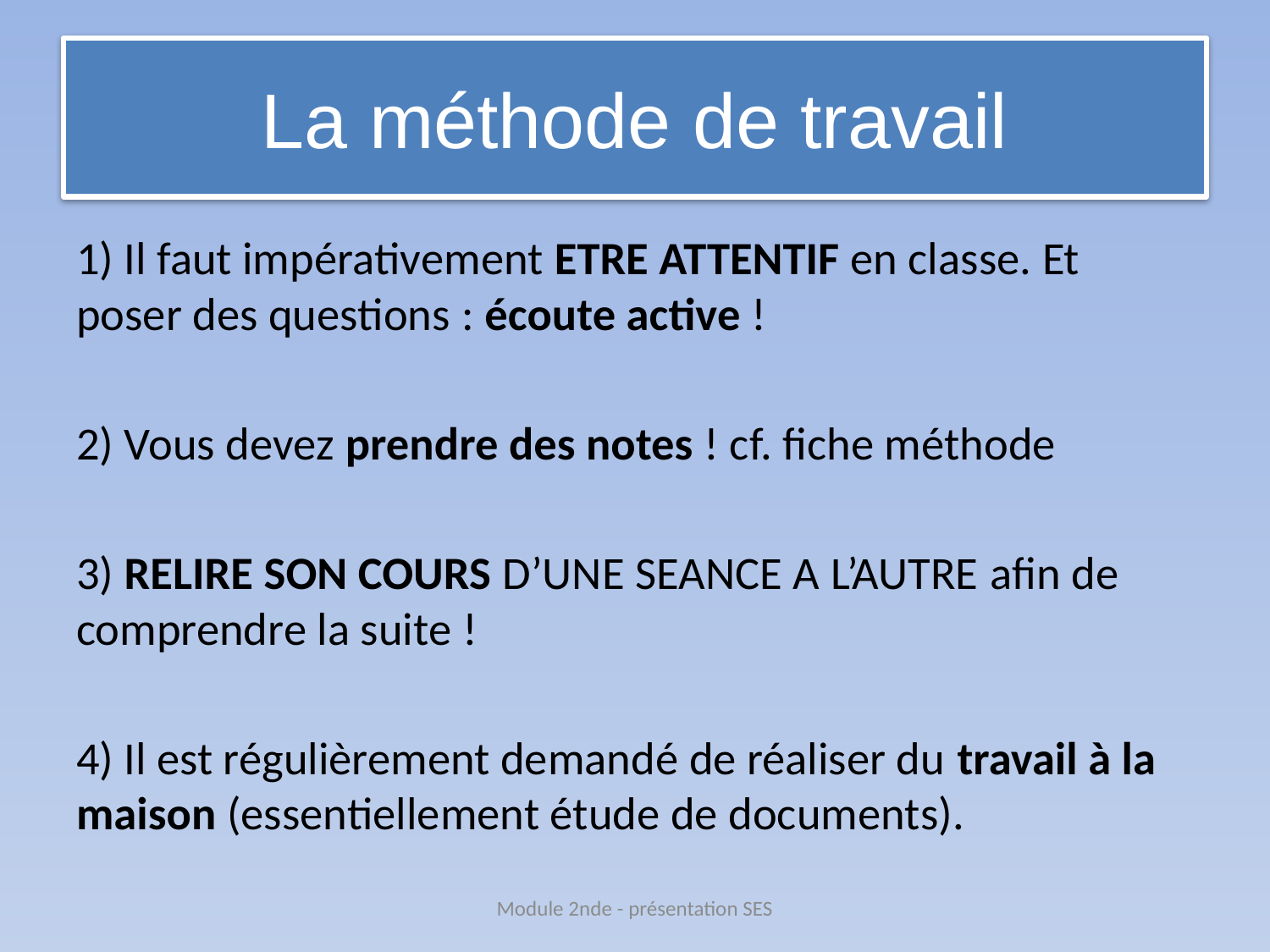

# La méthode de travail
1) Il faut impérativement ETRE ATTENTIF en classe. Et poser des questions : écoute active !

2) Vous devez prendre des notes ! cf. fiche méthode

3) RELIRE SON COURS D’UNE SEANCE A L’AUTRE afin de comprendre la suite !

4) Il est régulièrement demandé de réaliser du travail à la maison (essentiellement étude de documents).

Module 2nde - présentation SES